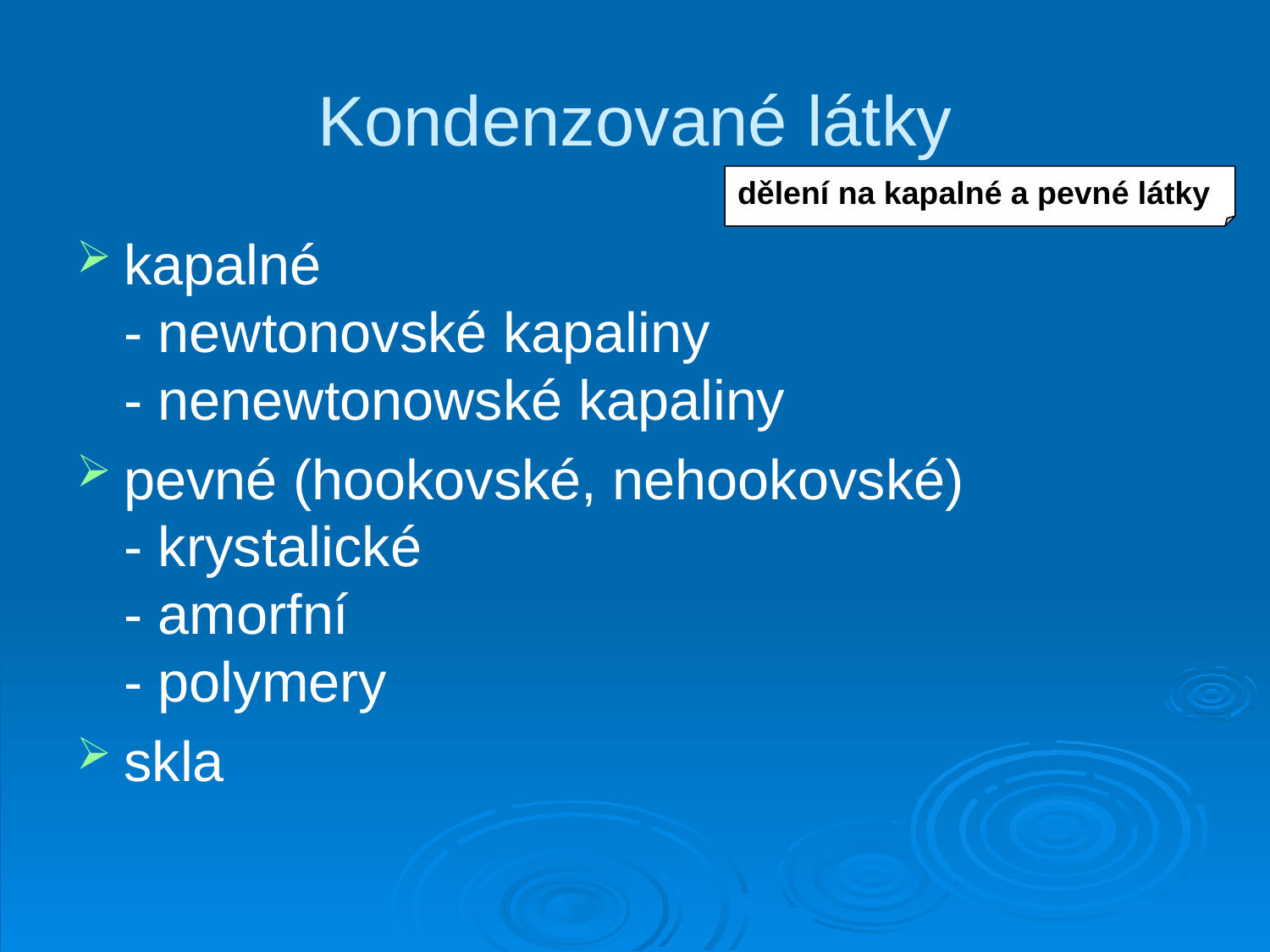

# Kondenzované látky
dělení na kapalné a pevné látky
kapalné
- newtonovské kapaliny
- nenewtonowské kapaliny
pevné (hookovské, nehookovské)
- krystalické
- amorfní
- polymery
skla